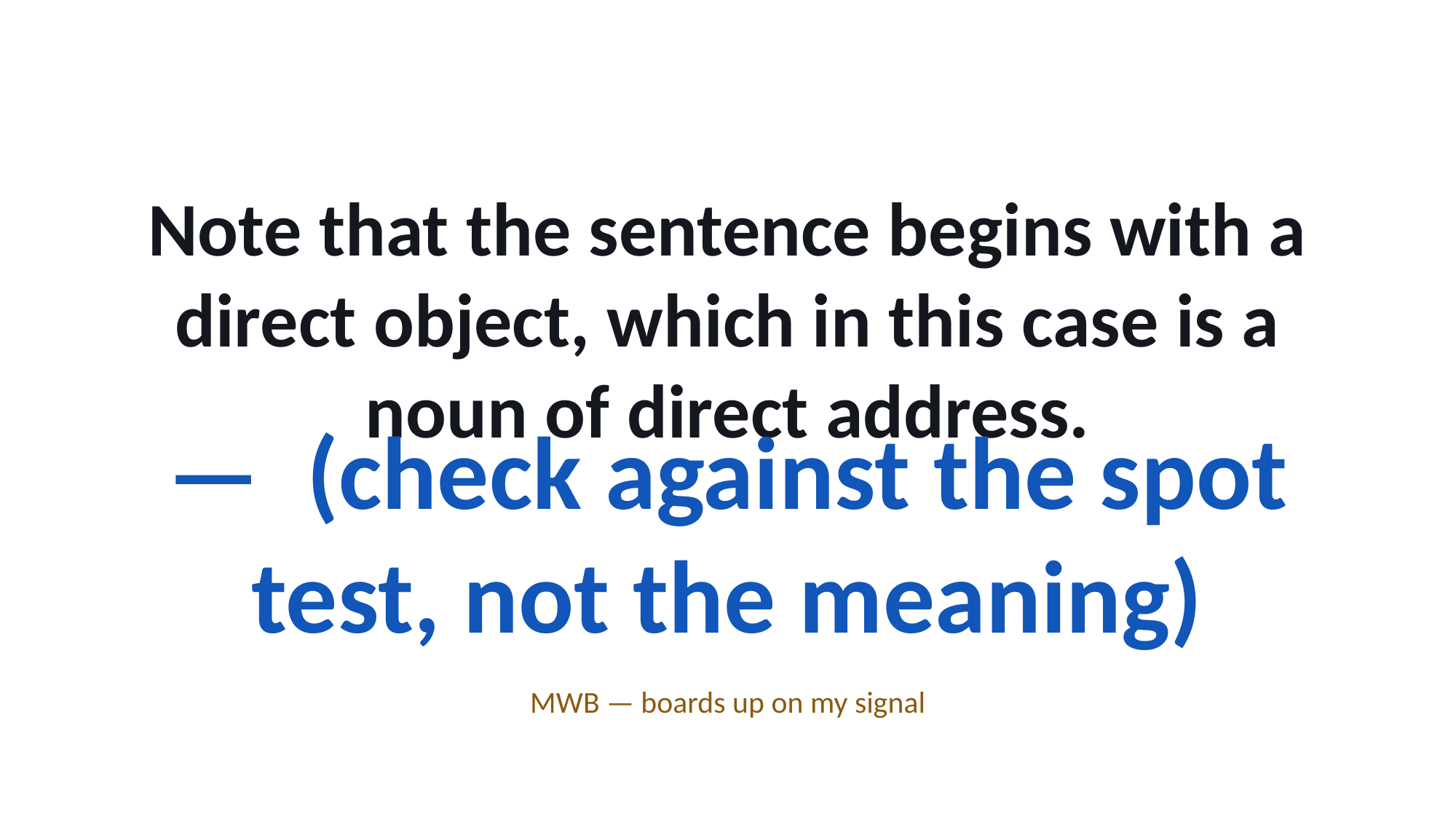

Note that the sentence begins with a direct object, which in this case is a noun of direct address.
—  (check against the spot test, not the meaning)
MWB — boards up on my signal